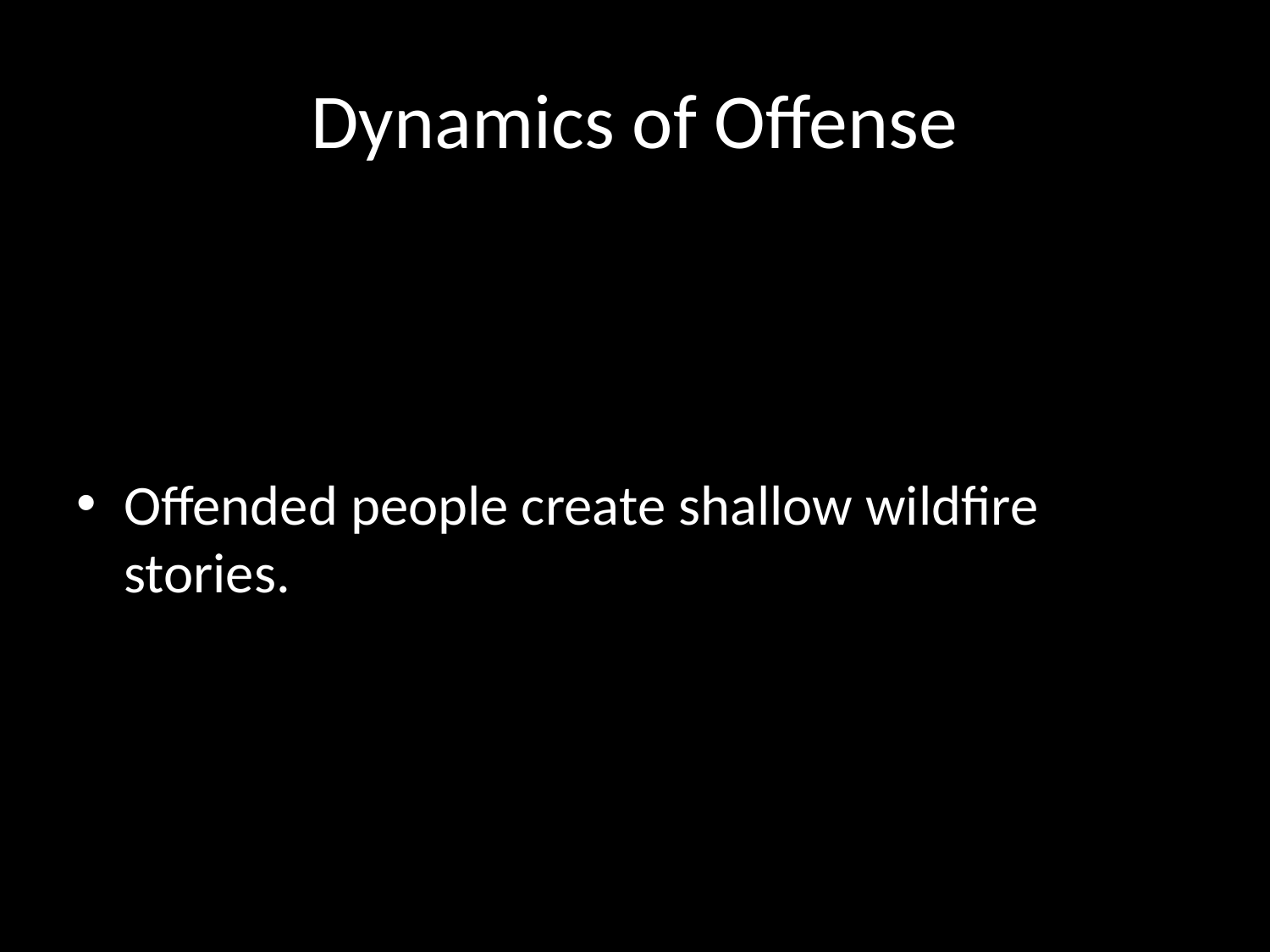

# Dynamics of Offense
Offended people create shallow wildfire stories.